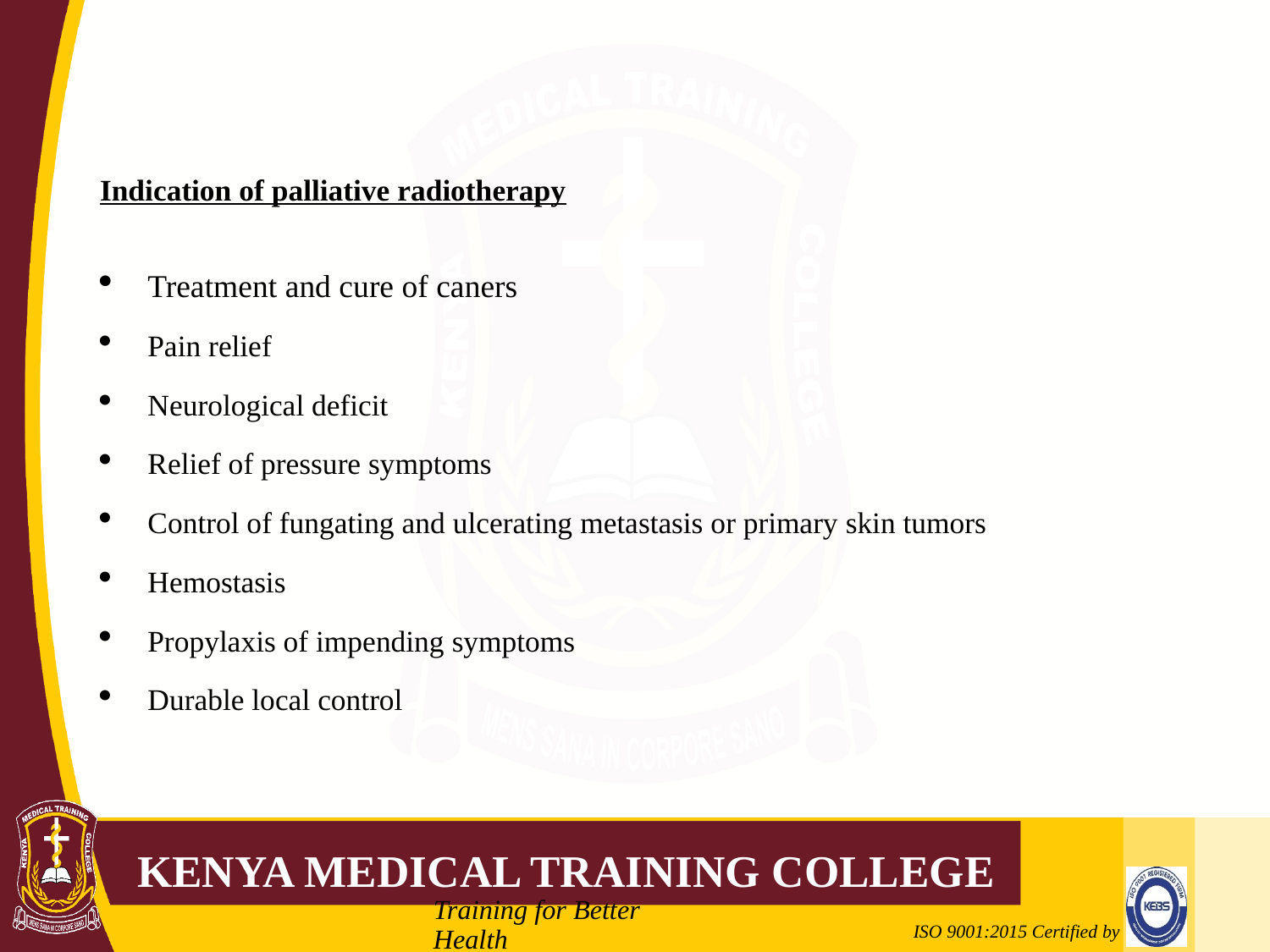

# Indication of palliative radiotherapy
Treatment and cure of caners
Pain relief
Neurological deficit
Relief of pressure symptoms
Control of fungating and ulcerating metastasis or primary skin tumors
Hemostasis
Propylaxis of impending symptoms
Durable local control